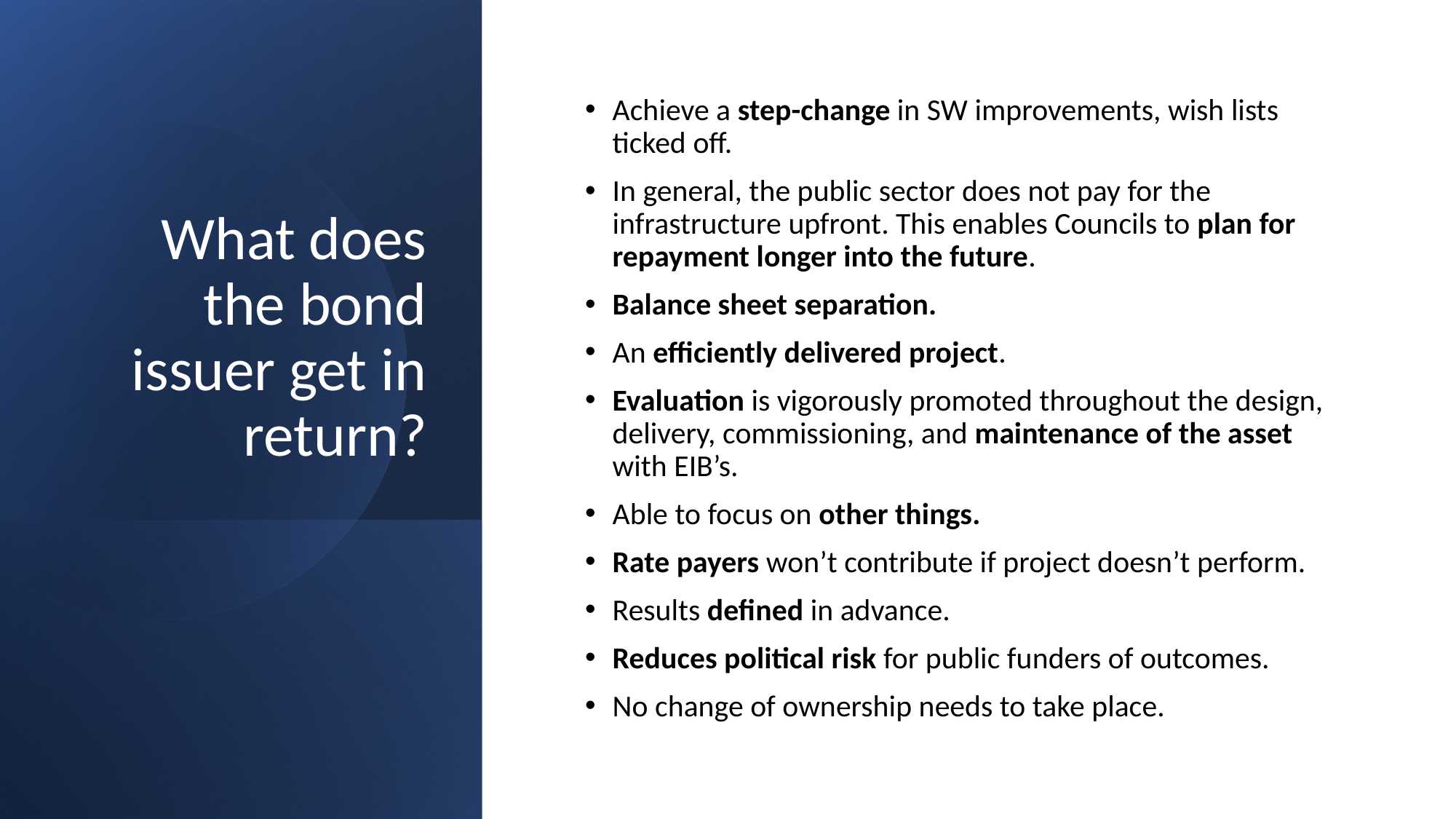

# What does the bond issuer get in return?
Achieve a step-change in SW improvements, wish lists ticked off.
In general, the public sector does not pay for the infrastructure upfront. This enables Councils to plan for repayment longer into the future.
Balance sheet separation.
An efficiently delivered project.
Evaluation is vigorously promoted throughout the design, delivery, commissioning, and maintenance of the asset with EIB’s.
Able to focus on other things.
Rate payers won’t contribute if project doesn’t perform.
Results defined in advance.
Reduces political risk for public funders of outcomes.
No change of ownership needs to take place.